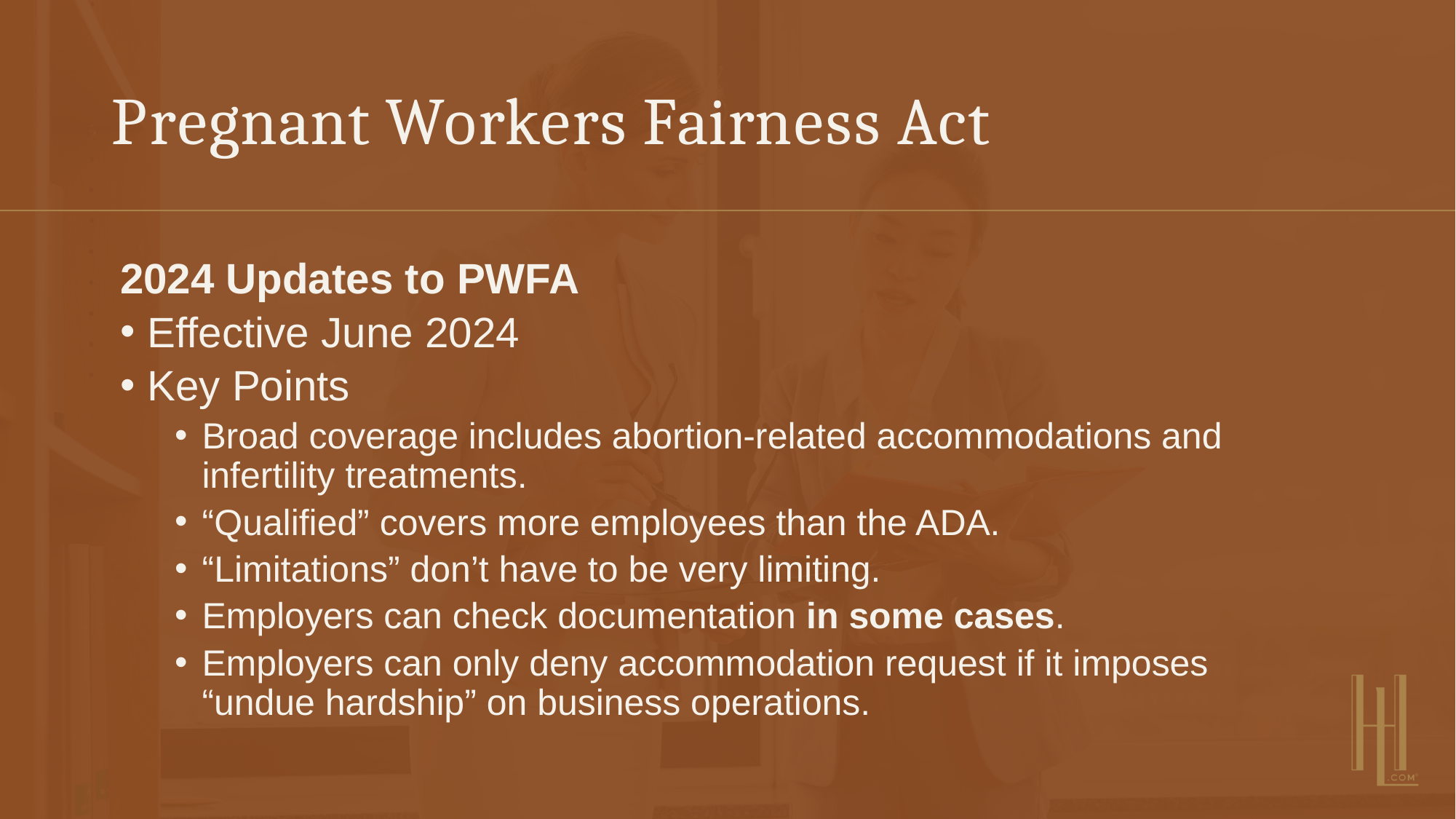

# Pregnant Workers Fairness Act

2024 Updates to PWFA
Effective June 2024
Key Points
Broad coverage includes abortion-related accommodations and infertility treatments.
“Qualified” covers more employees than the ADA.
“Limitations” don’t have to be very limiting.
Employers can check documentation in some cases.
Employers can only deny accommodation request if it imposes “undue hardship” on business operations.